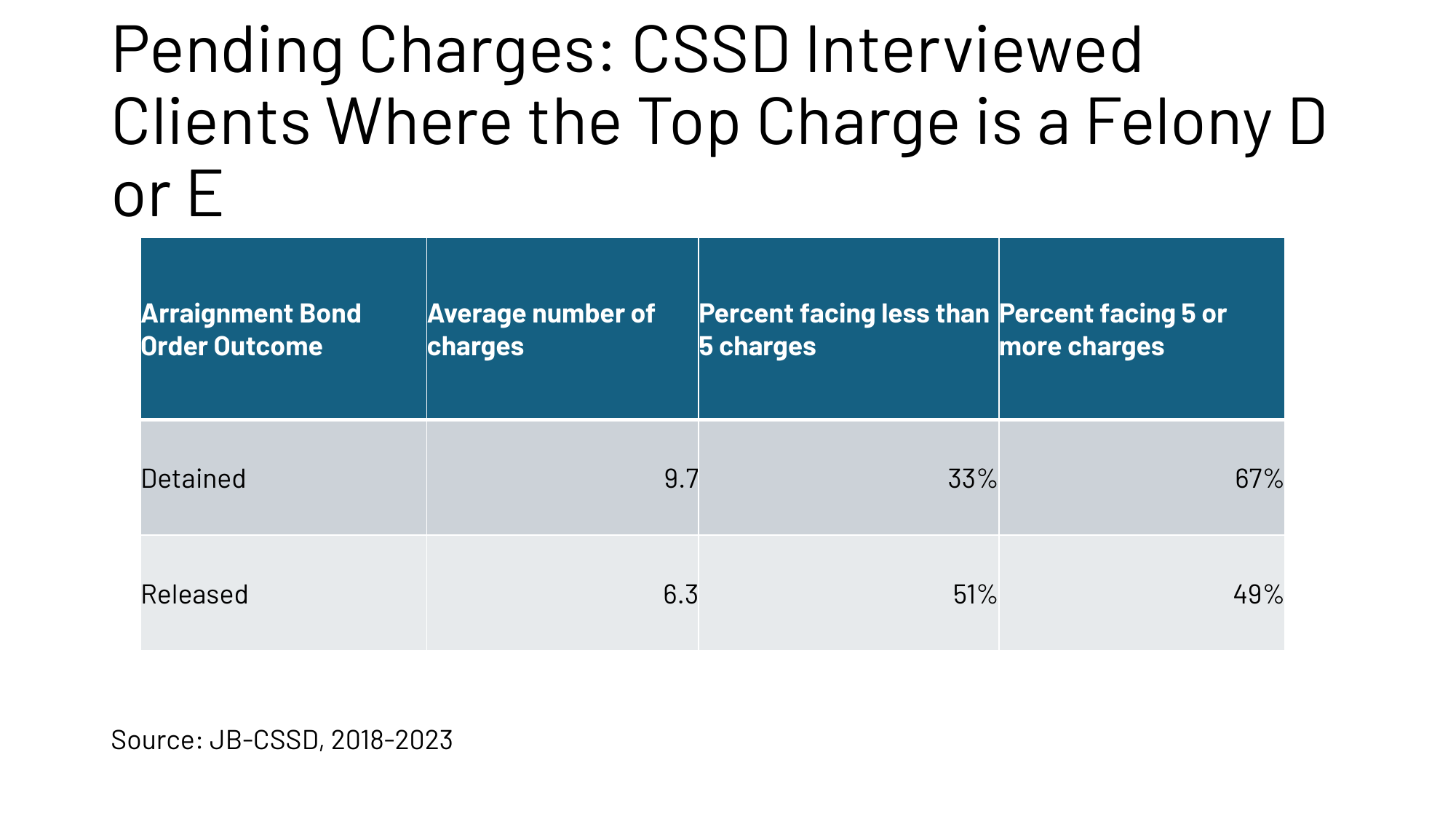

# Pending Charges: CSSD Interviewed Clients Where the Top Charge is a Felony D or E
| Arraignment Bond Order Outcome | Average number of charges | Percent facing less than 5 charges | Percent facing 5 or more charges |
| --- | --- | --- | --- |
| Detained | 9.7 | 33% | 67% |
| Released | 6.3 | 51% | 49% |
Source: JB-CSSD, 2018-2023